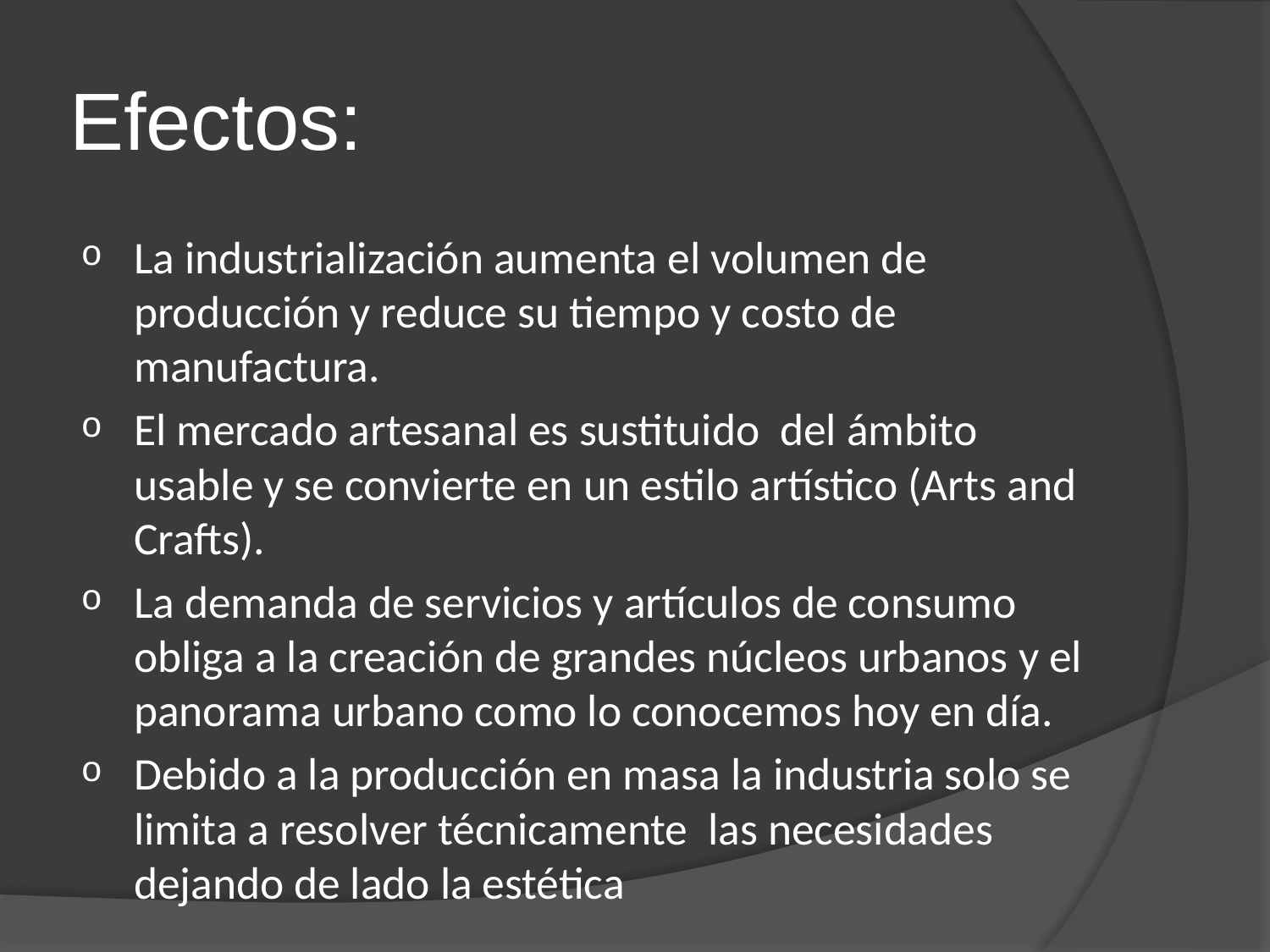

# Efectos:
La industrialización aumenta el volumen de producción y reduce su tiempo y costo de manufactura.
El mercado artesanal es sustituido  del ámbito usable y se convierte en un estilo artístico (Arts and Crafts).
La demanda de servicios y artículos de consumo obliga a la creación de grandes núcleos urbanos y el panorama urbano como lo conocemos hoy en día.
Debido a la producción en masa la industria solo se limita a resolver técnicamente  las necesidades dejando de lado la estética